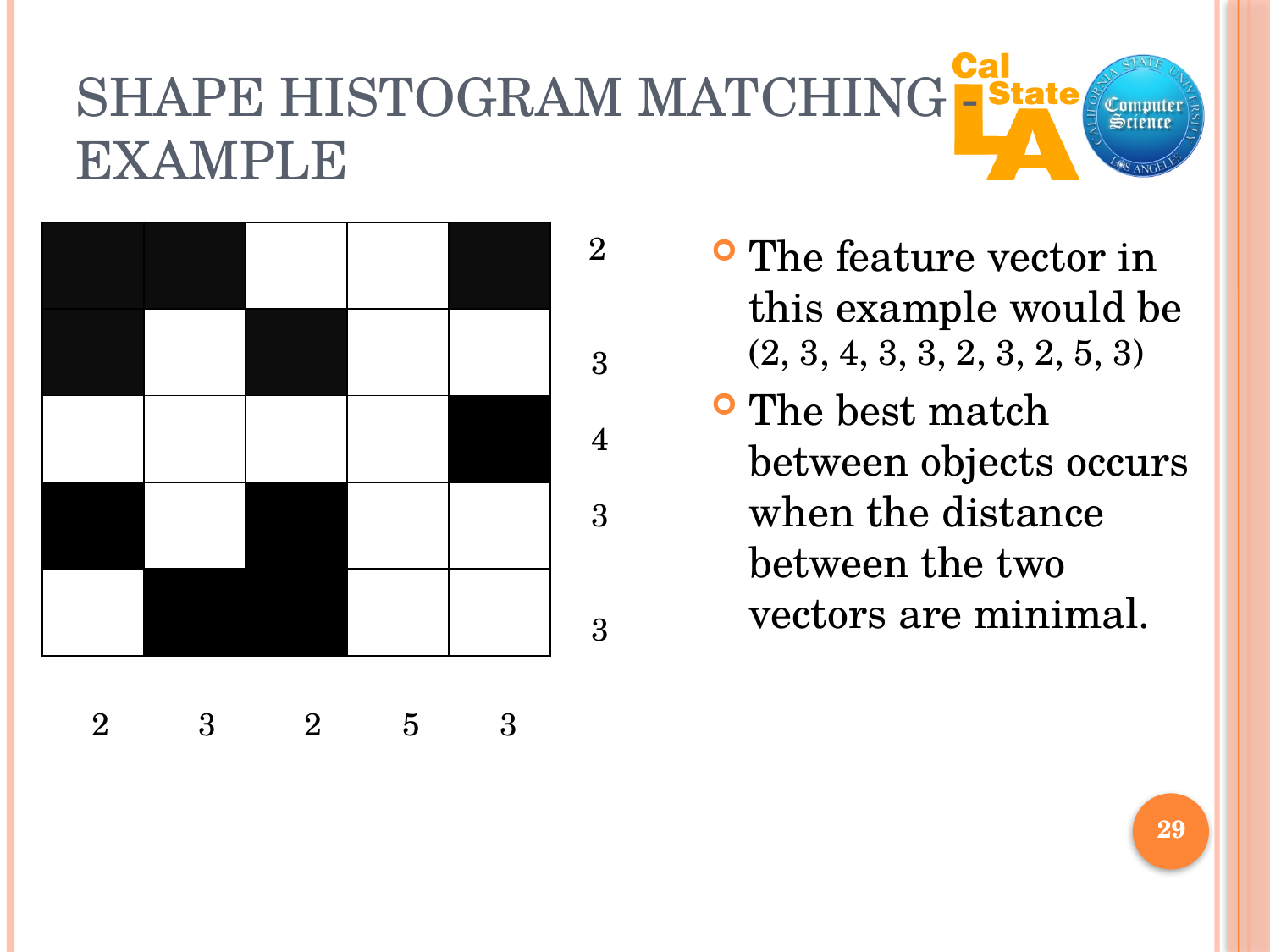

# Shape Histogram Matching - Example
|  |  |  |  |  |
| --- | --- | --- | --- | --- |
|  |  |  |  |  |
|  |  |  |  |  |
|  |  |  |  |  |
|  |  |  |  |  |
2

  3

  4

  3

  3
The feature vector in this example would be (2, 3, 4, 3, 3, 2, 3, 2, 5, 3)
The best match between objects occurs when the distance between the two vectors are minimal.
   2          3          2         5         3
29